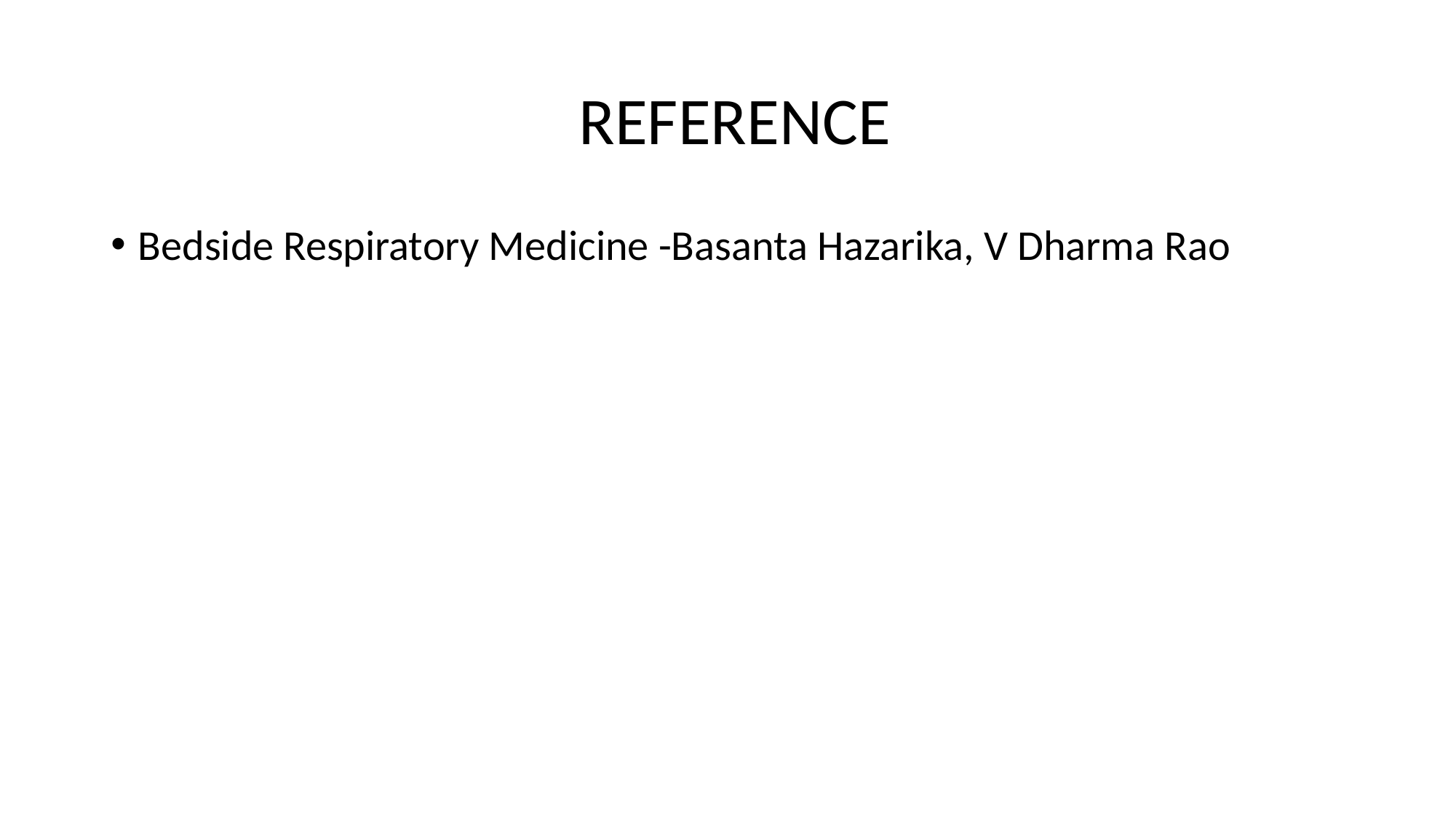

# REFERENCE
Bedside Respiratory Medicine -Basanta Hazarika, V Dharma Rao